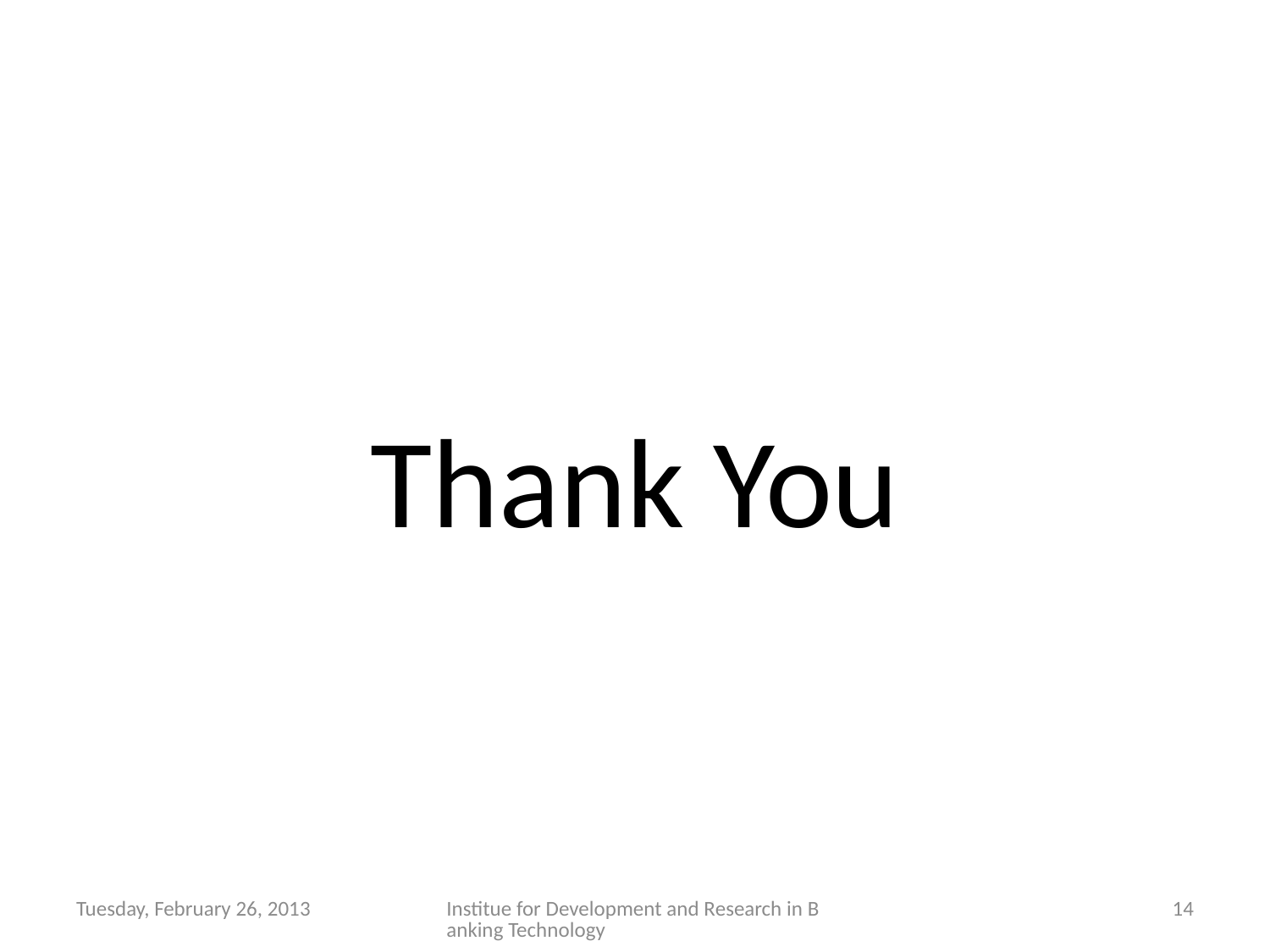

Thank You
Tuesday, February 26, 2013
Institue for Development and Research in Banking Technology
14